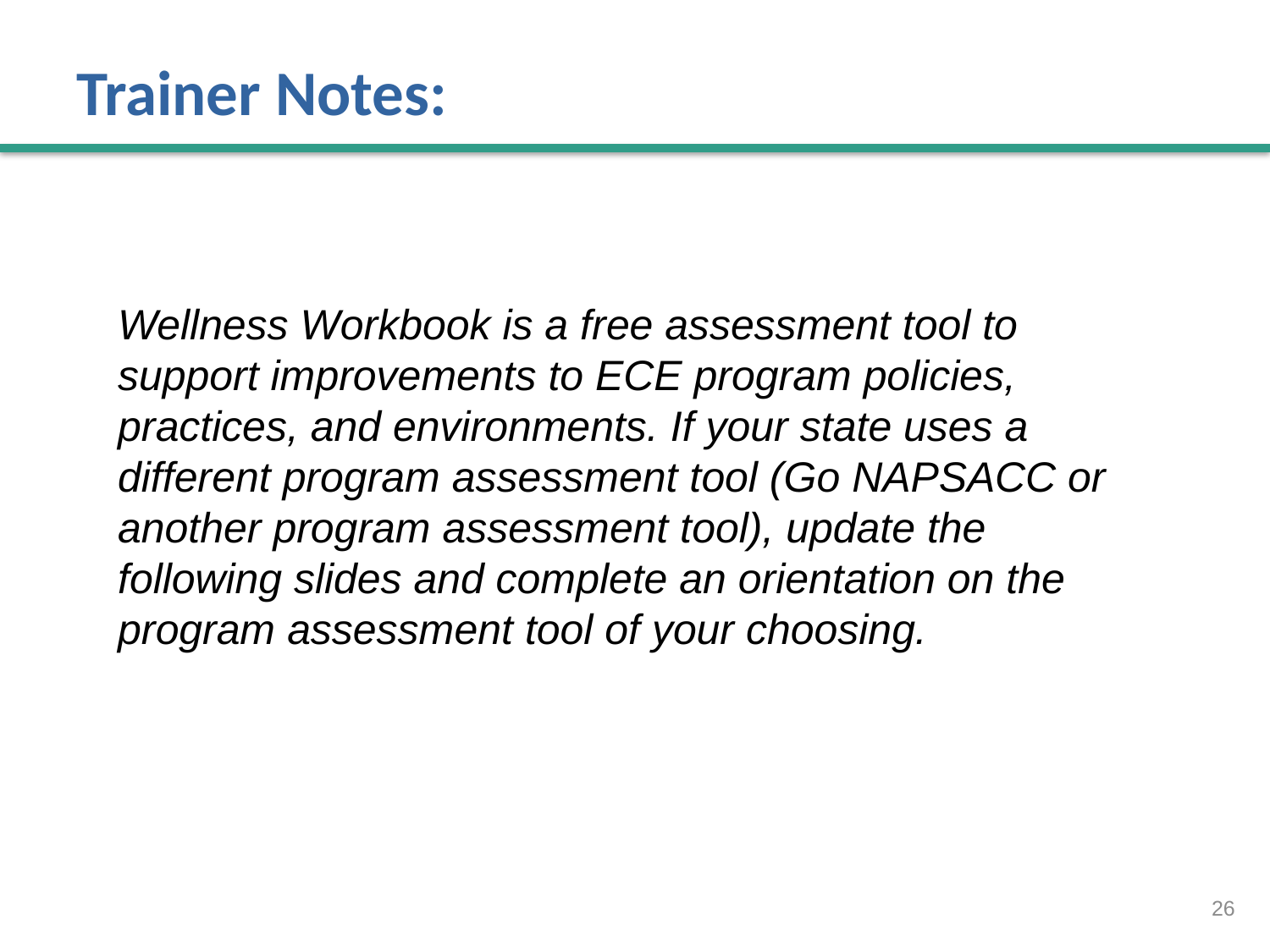

# Trainer Notes:
Wellness Workbook is a free assessment tool to support improvements to ECE program policies, practices, and environments. If your state uses a different program assessment tool (Go NAPSACC or another program assessment tool), update the following slides and complete an orientation on the program assessment tool of your choosing.

26